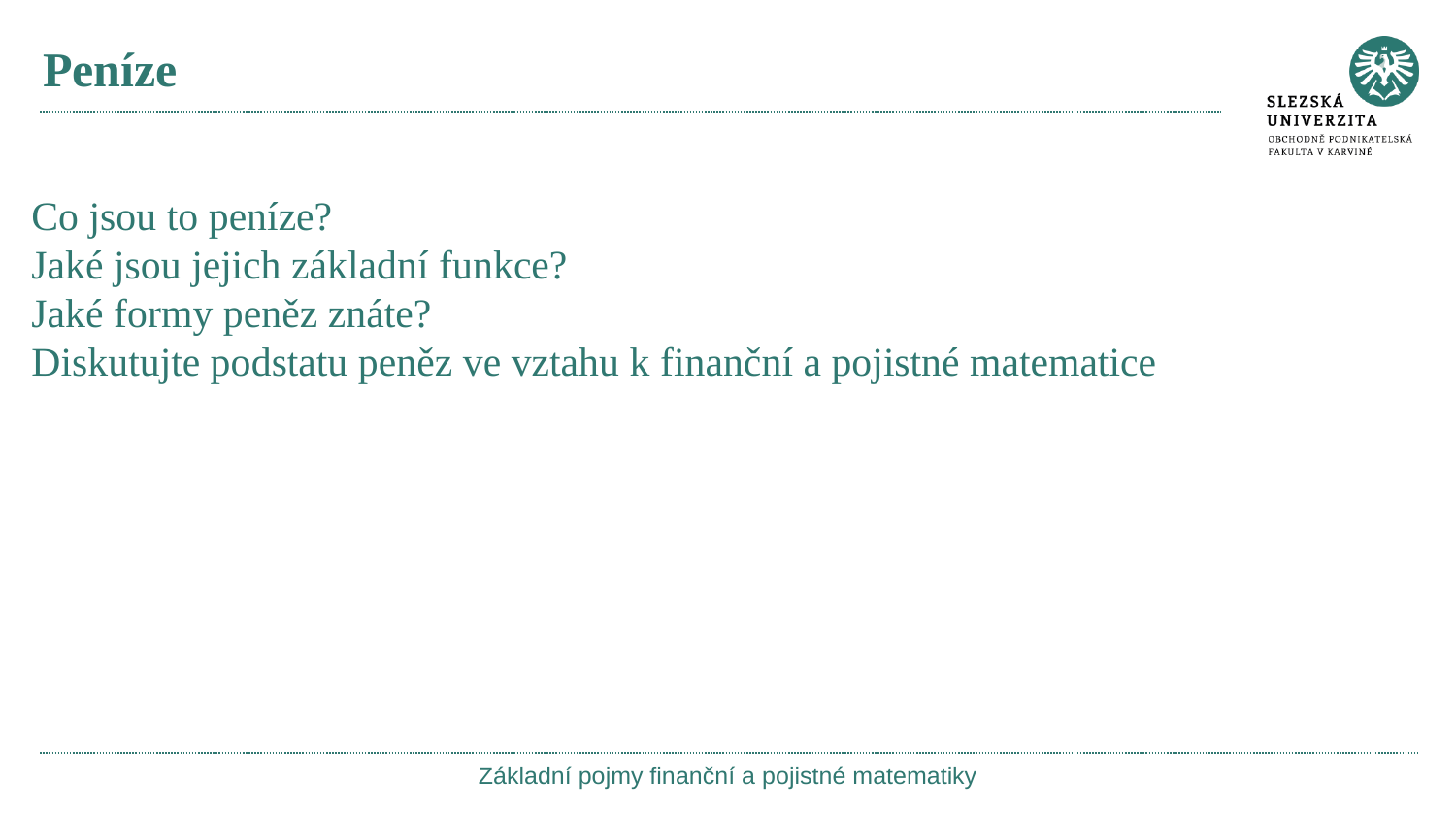

# Peníze

Co jsou to peníze?
Jaké jsou jejich základní funkce?
Jaké formy peněz znáte?
Diskutujte podstatu peněz ve vztahu k finanční a pojistné matematice
Základní pojmy finanční a pojistné matematiky